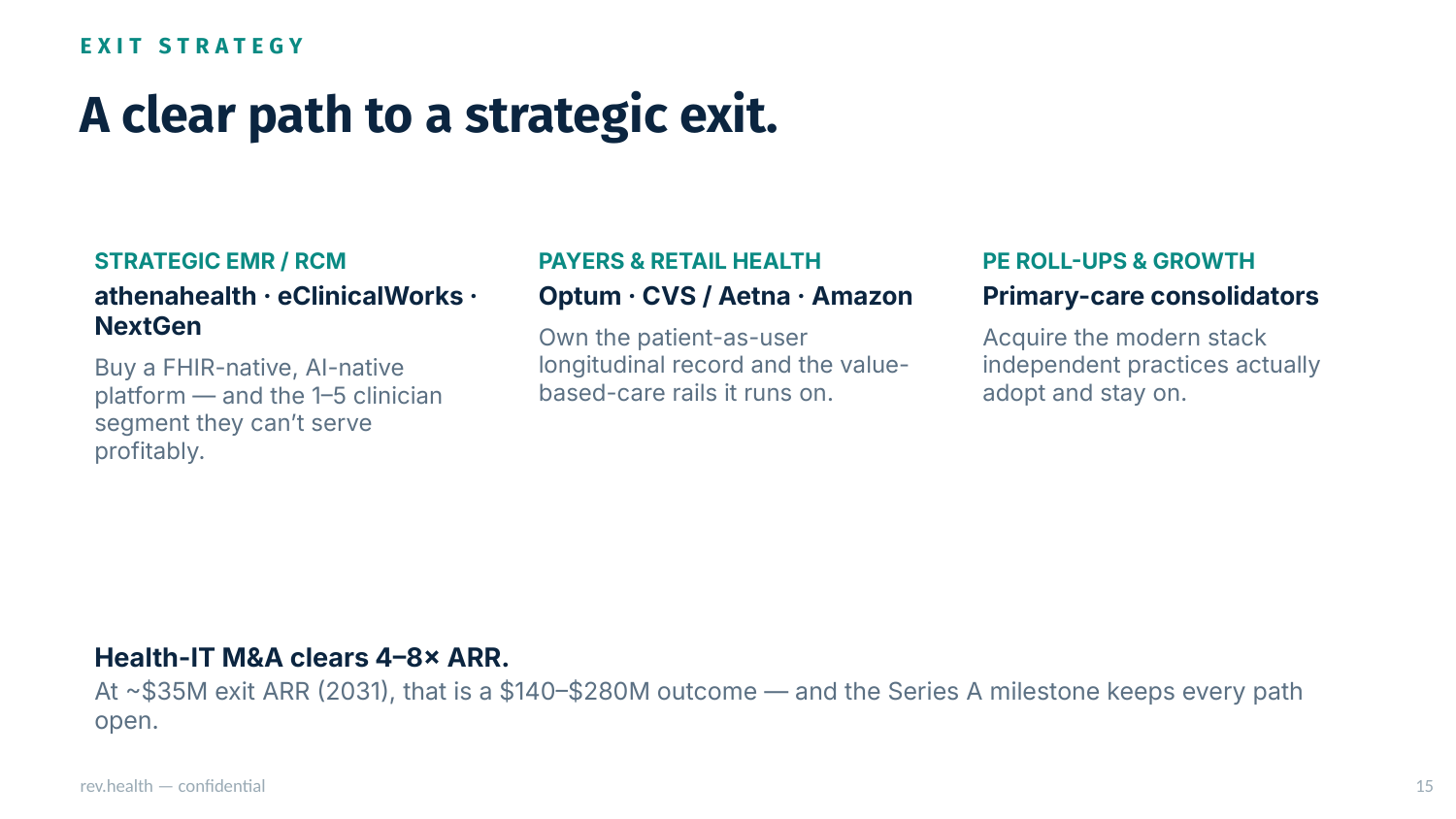

EXIT STRATEGY
A clear path to a strategic exit.
STRATEGIC EMR / RCM
athenahealth · eClinicalWorks · NextGen
Buy a FHIR-native, AI-native platform — and the 1–5 clinician segment they can’t serve profitably.
PAYERS & RETAIL HEALTH
Optum · CVS / Aetna · Amazon
Own the patient-as-user longitudinal record and the value-based-care rails it runs on.
PE ROLL-UPS & GROWTH
Primary-care consolidators
Acquire the modern stack independent practices actually adopt and stay on.
Health-IT M&A clears 4–8× ARR.
At ~$35M exit ARR (2031), that is a $140–$280M outcome — and the Series A milestone keeps every path open.
rev.health — confidential
15